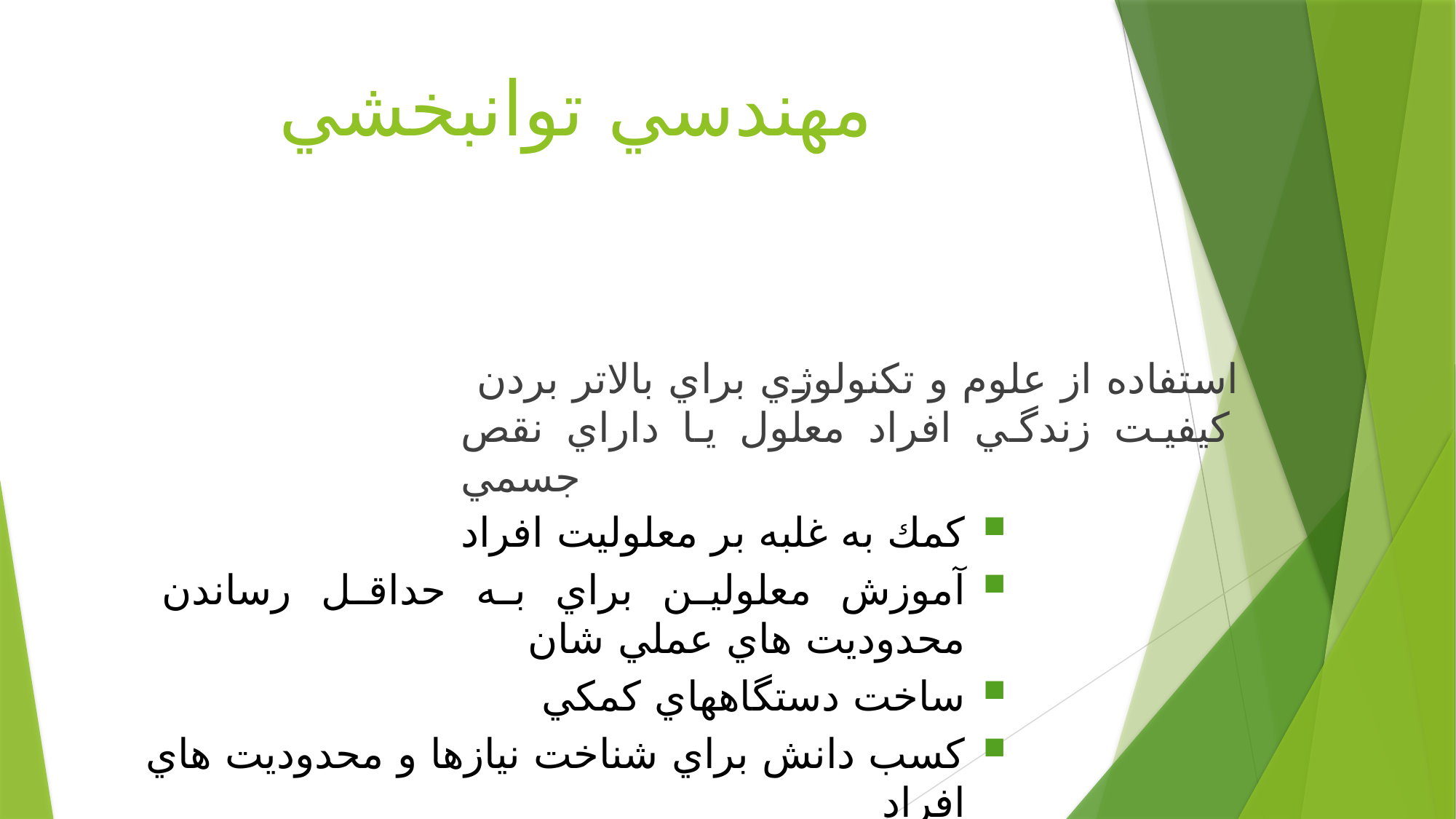

# مهندسي توانبخشي

    استفاده از علوم و تكنولوژي براي بالاتر بردن كيفيت زندگي افراد معلول يا داراي نقص جسمي
كمك به غلبه بر معلوليت افراد
آموزش معلولين براي به حداقل رساندن محدوديت هاي عملي شان
ساخت دستگاههاي كمكي
كسب دانش براي شناخت نيازها و محدوديت هاي افراد